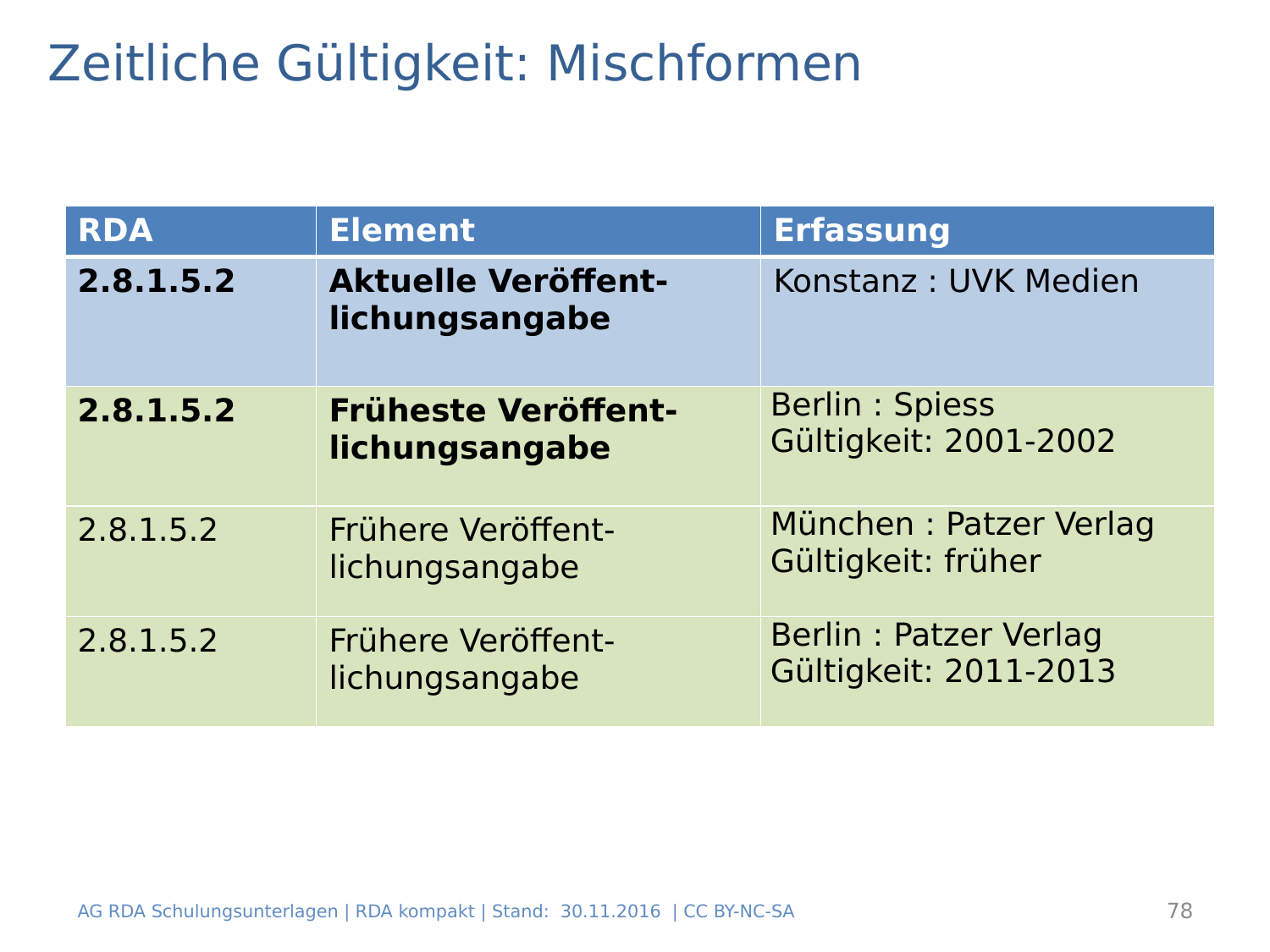

# Zeitliche Gültigkeit: Mischformen

| RDA | Element | Erfassung |
| --- | --- | --- |
| 2.8.1.5.2 | Aktuelle Veröffent- lichungsangabe | Konstanz : UVK Medien |
| 2.8.1.5.2 | Früheste Veröffent- lichungsangabe | Berlin : Spiess Gültigkeit: 2001-2002 |
| 2.8.1.5.2 | Frühere Veröffent- lichungsangabe | München : Patzer Verlag Gültigkeit: früher |
| 2.8.1.5.2 | Frühere Veröffent- lichungsangabe | Berlin : Patzer Verlag Gültigkeit: 2011-2013 |
AG RDA Schulungsunterlagen | RDA kompakt | Stand:  30.11.2016  | CC BY-NC-SA
78